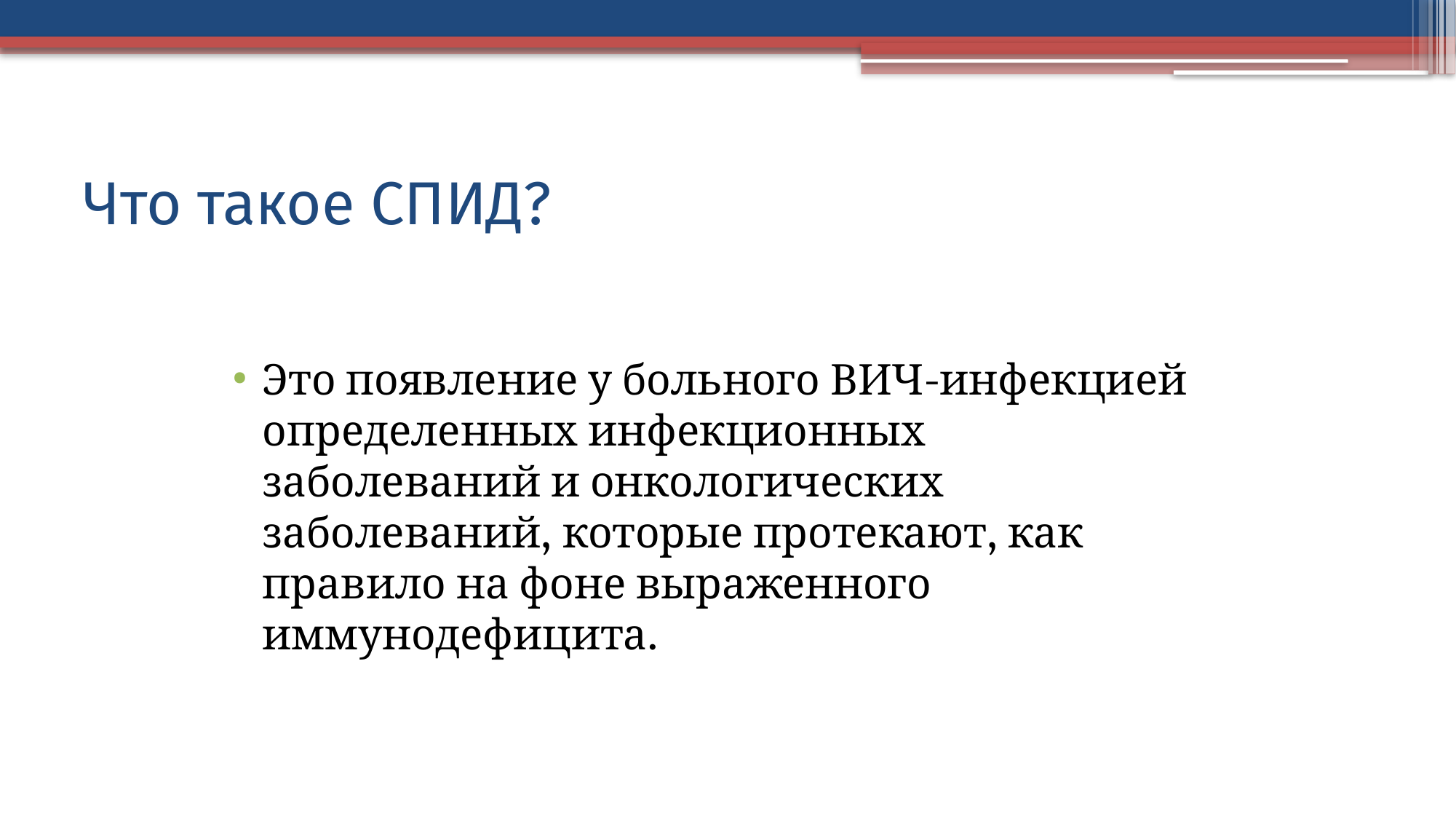

# Что такое СПИД?
Это появление у больного ВИЧ-инфекцией определенных инфекционных заболеваний и онкологических заболеваний, которые протекают, как правило на фоне выраженного иммунодефицита.